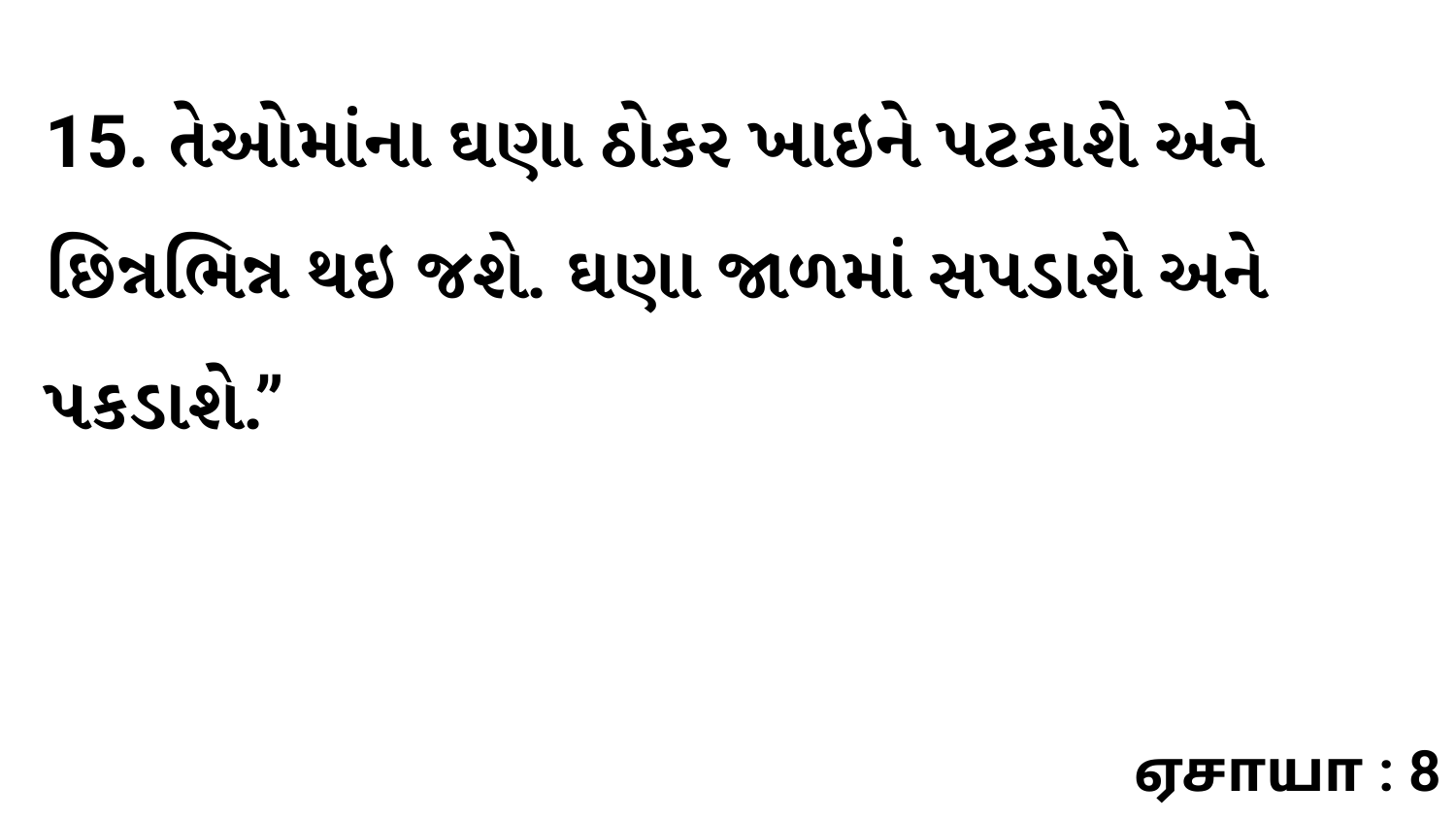

15. તેઓમાંના ઘણા ઠોકર ખાઇને પટકાશે અને છિન્નભિન્ન થઇ જશે. ઘણા જાળમાં સપડાશે અને પકડાશે.”
ஏசாயா : 8